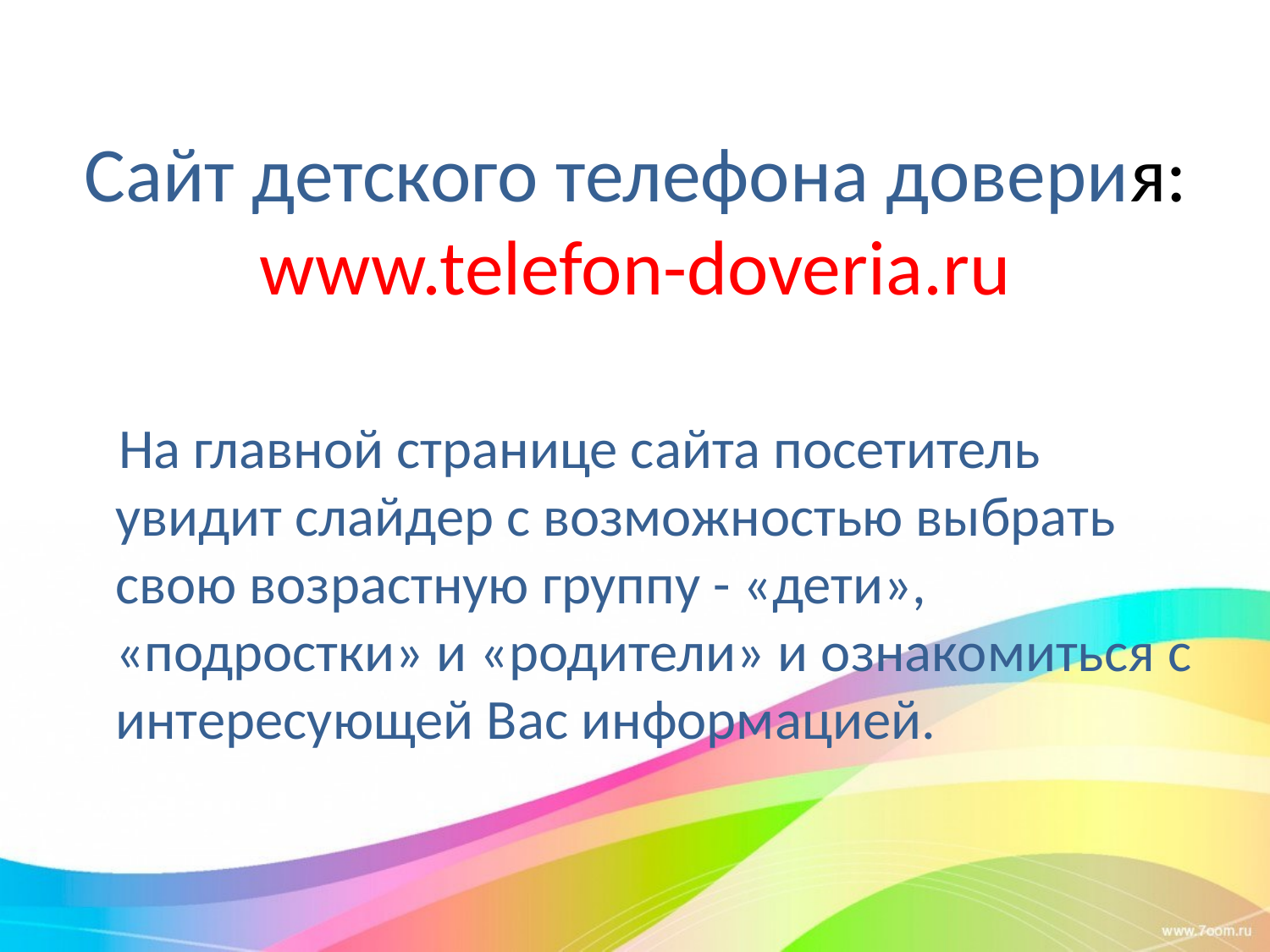

# Сайт детского телефона доверия: www.telefon-doveria.ru
    На главной странице сайта посетитель увидит слайдер с возможностью выбрать свою возрастную группу - «дети», «подростки» и «родители» и ознакомиться с интересующей Вас информацией.